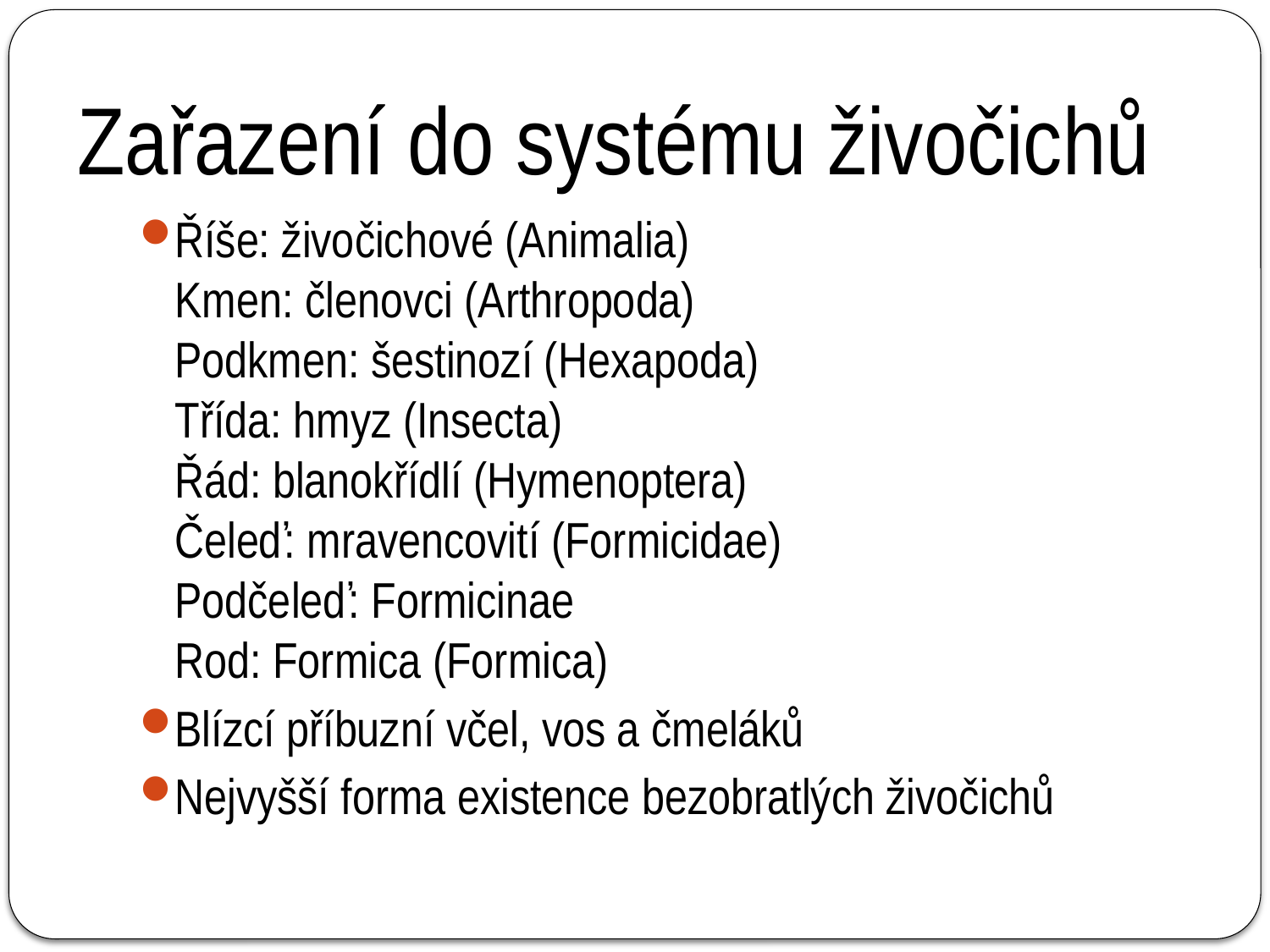

# Zařazení do systému živočichů
Říše: živočichové (Animalia)
Kmen: členovci (Arthropoda)
Podkmen: šestinozí (Hexapoda)
Třída: hmyz (Insecta)
Řád: blanokřídlí (Hymenoptera)
Čeleď: mravencovití (Formicidae)
Podčeleď: Formicinae
Rod: Formica (Formica)
Blízcí příbuzní včel, vos a čmeláků
Nejvyšší forma existence bezobratlých živočichů